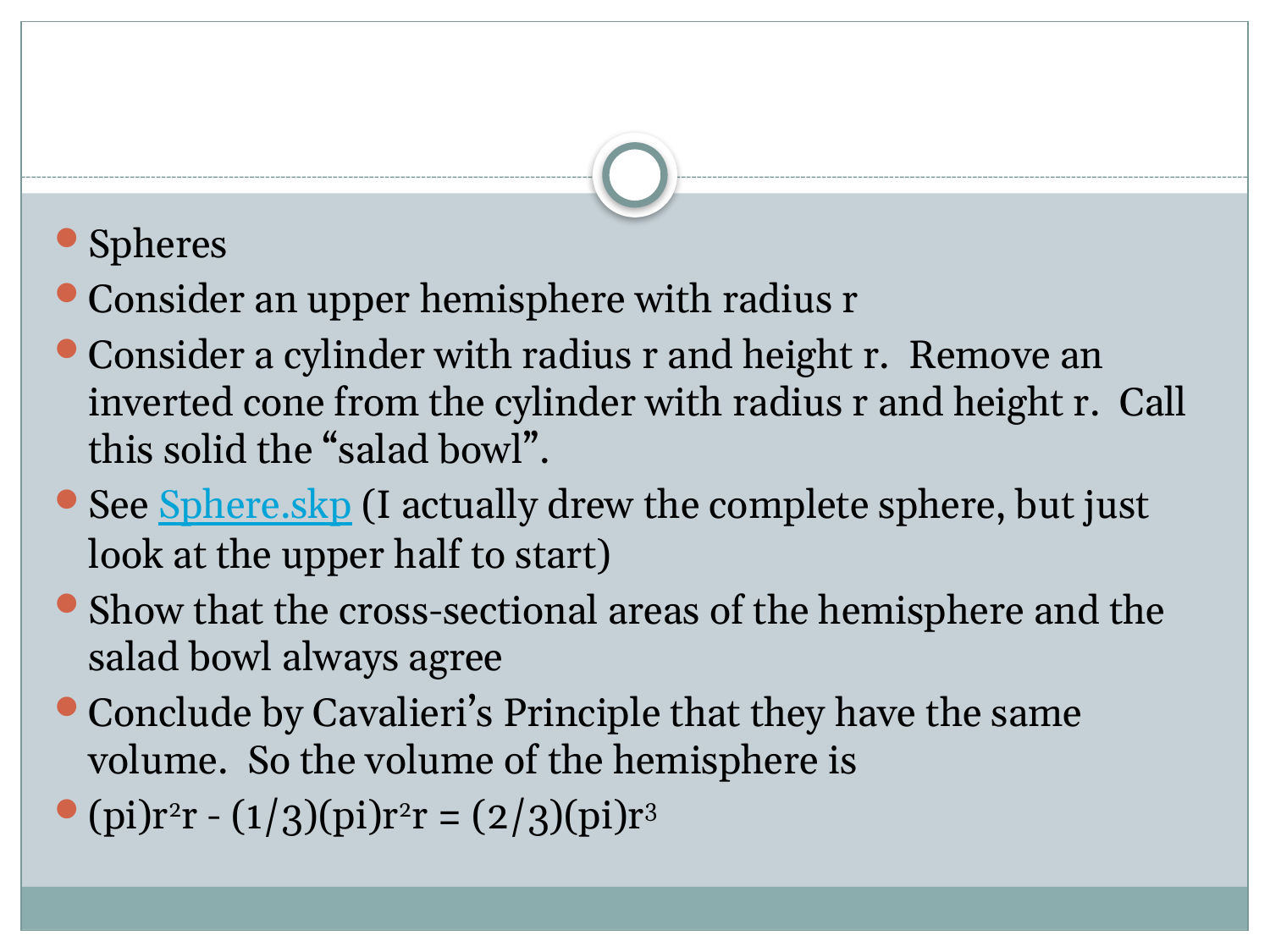

#
Spheres
Consider an upper hemisphere with radius r
Consider a cylinder with radius r and height r.  Remove an inverted cone from the cylinder with radius r and height r.  Call this solid the “salad bowl”.
See Sphere.skp (I actually drew the complete sphere, but just look at the upper half to start)
Show that the cross-sectional areas of the hemisphere and the salad bowl always agree
Conclude by Cavalieri’s Principle that they have the same volume.  So the volume of the hemisphere is
(pi)r2r - (1/3)(pi)r2r = (2/3)(pi)r3